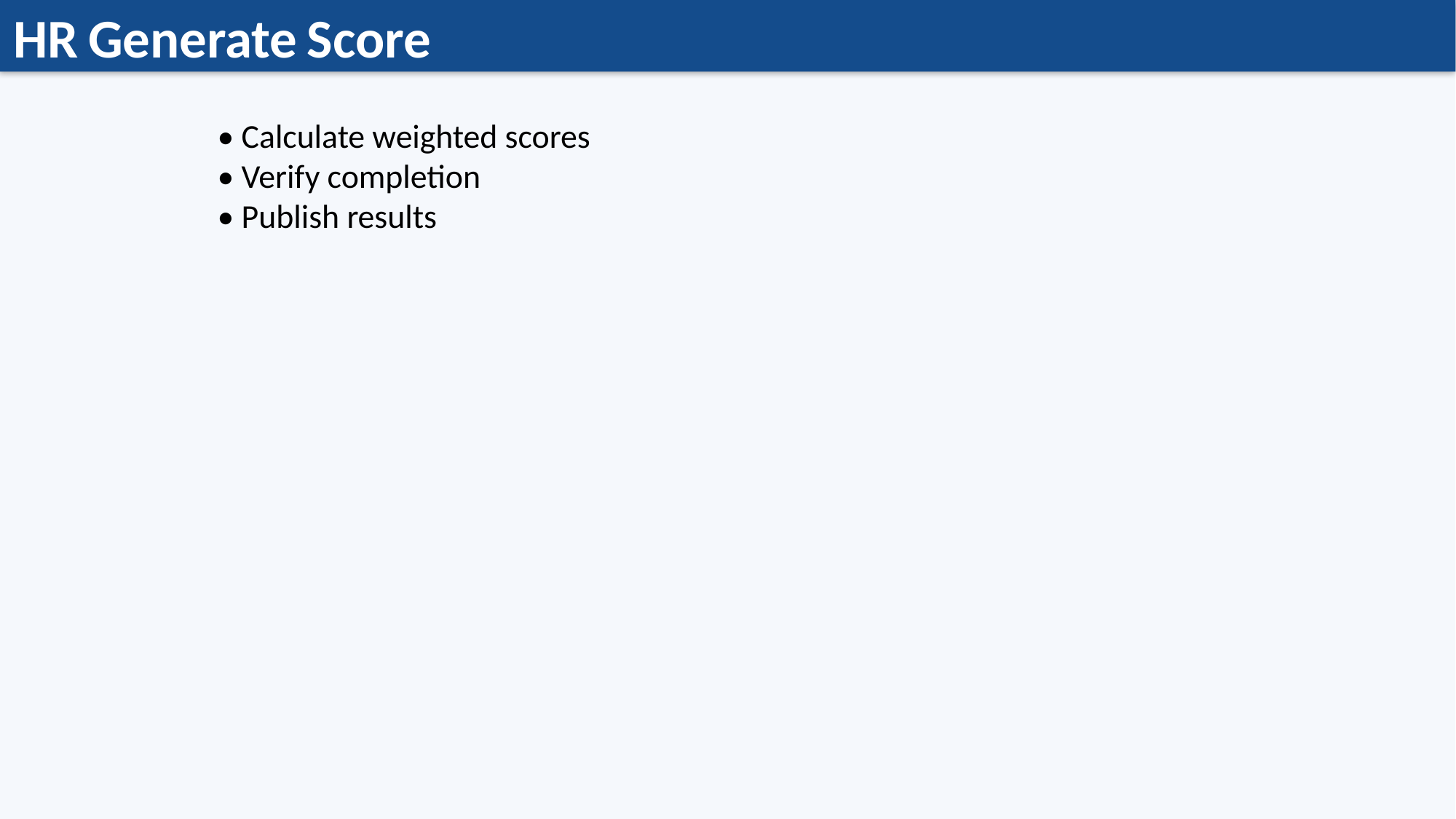

HR Generate Score
• Calculate weighted scores
• Verify completion
• Publish results